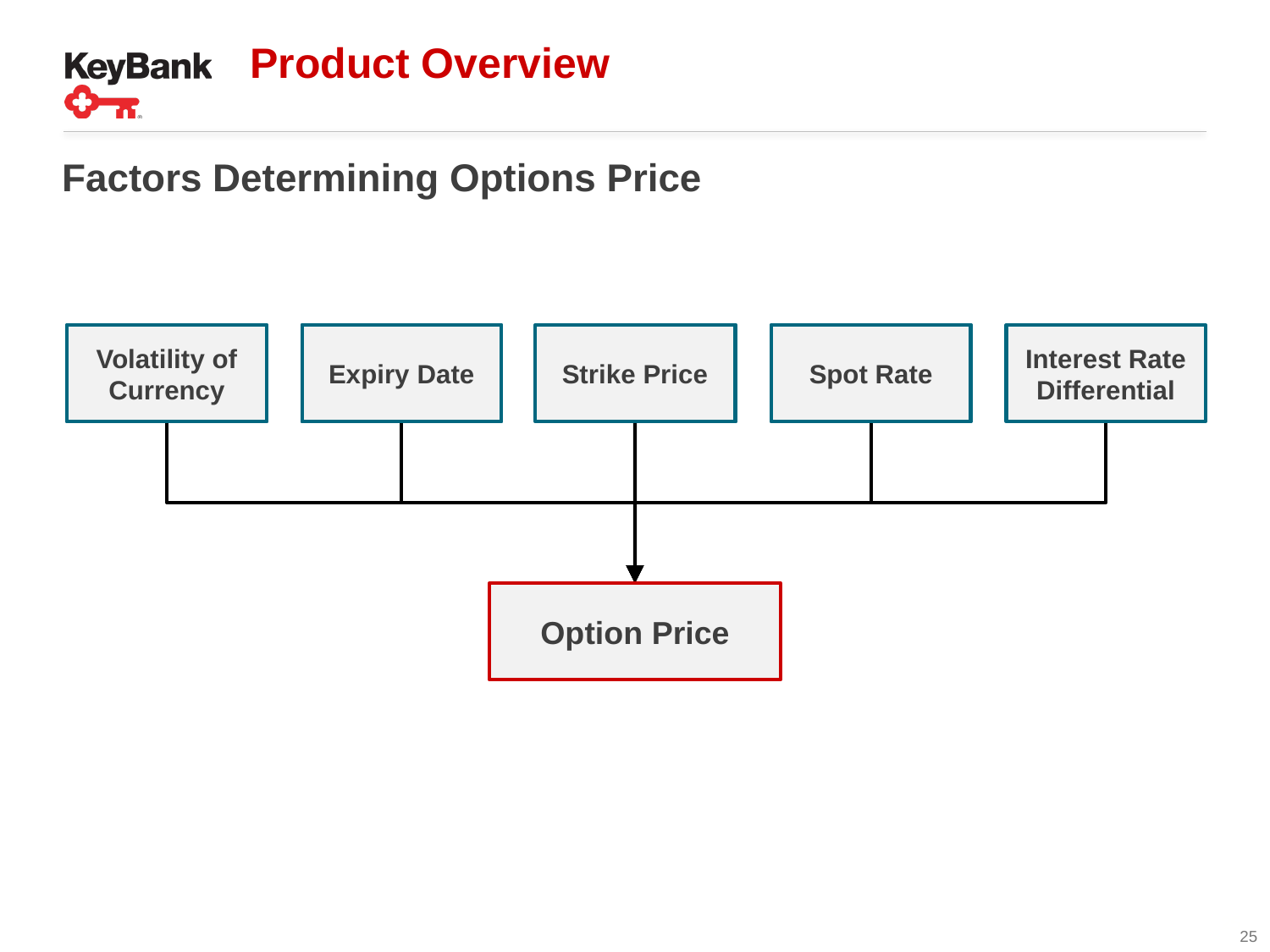

# Product Overview
Factors Determining Options Price
Volatility of Currency
Expiry Date
Strike Price
Spot Rate
Volatility of Currency
Expiry Date
Strike Price
Spot Rate
Interest Rate Differential
Option Price
25